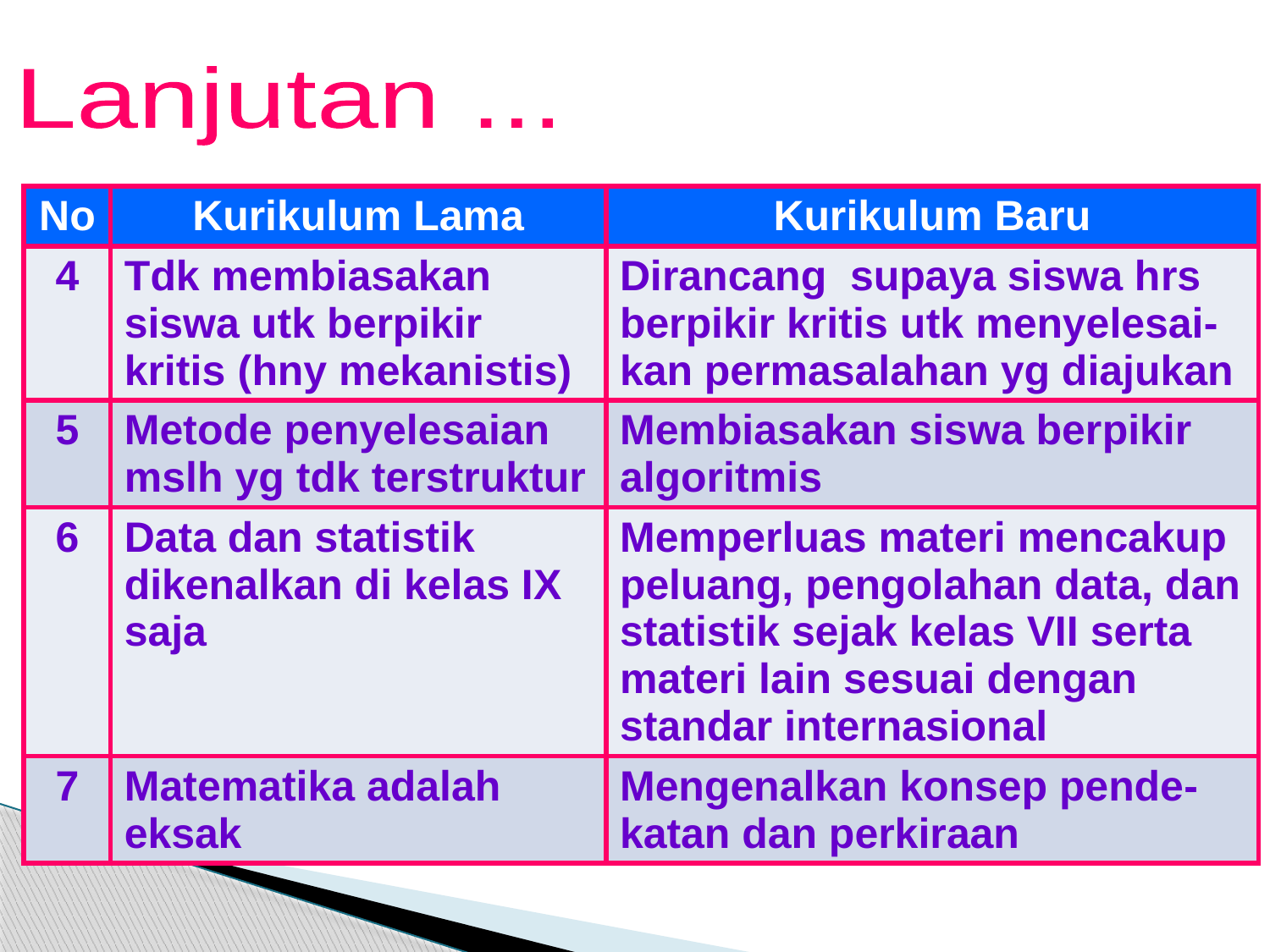

Lanjutan ...
| No | Kurikulum Lama | Kurikulum Baru |
| --- | --- | --- |
| 4 | Tdk membiasakan siswa utk berpikir kritis (hny mekanistis) | Dirancang supaya siswa hrs berpikir kritis utk menyelesai-kan permasalahan yg diajukan |
| 5 | Metode penyelesaian mslh yg tdk terstruktur | Membiasakan siswa berpikir algoritmis |
| 6 | Data dan statistik dikenalkan di kelas IX saja | Memperluas materi mencakup peluang, pengolahan data, dan statistik sejak kelas VII serta materi lain sesuai dengan standar internasional |
| 7 | Matematika adalah eksak | Mengenalkan konsep pende-katan dan perkiraan |